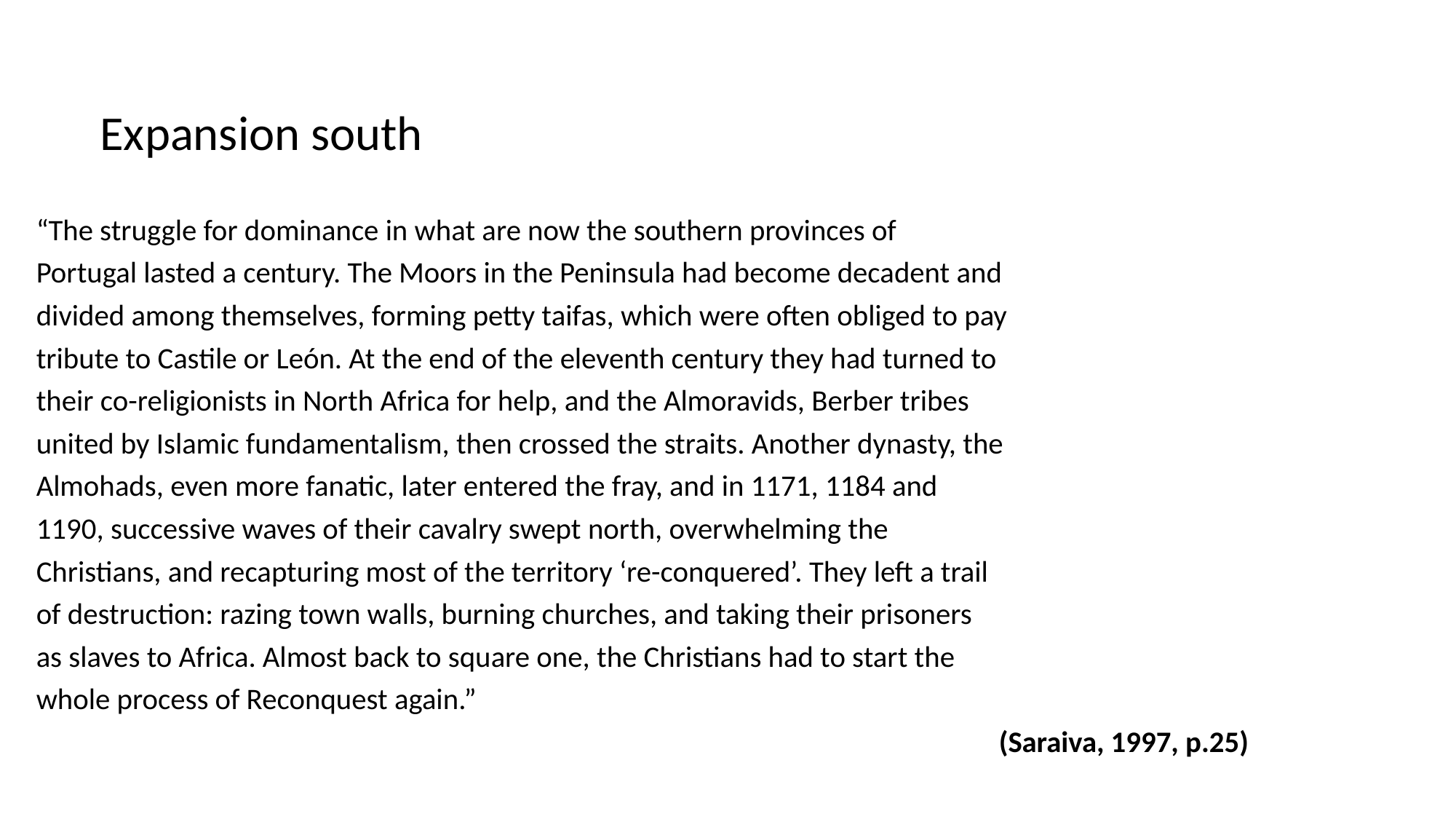

# Expansion south

“The struggle for dominance in what are now the southern provinces of
Portugal lasted a century. The Moors in the Peninsula had become decadent and
divided among themselves, forming petty taifas, which were often obliged to pay
tribute to Castile or León. At the end of the eleventh century they had turned to
their co-religionists in North Africa for help, and the Almoravids, Berber tribes
united by Islamic fundamentalism, then crossed the straits. Another dynasty, the
Almohads, even more fanatic, later entered the fray, and in 1171, 1184 and
1190, successive waves of their cavalry swept north, overwhelming the
Christians, and recapturing most of the territory ‘re-conquered’. They left a trail
of destruction: razing town walls, burning churches, and taking their prisoners
as slaves to Africa. Almost back to square one, the Christians had to start the
whole process of Reconquest again.”
 (Saraiva, 1997, p.25)